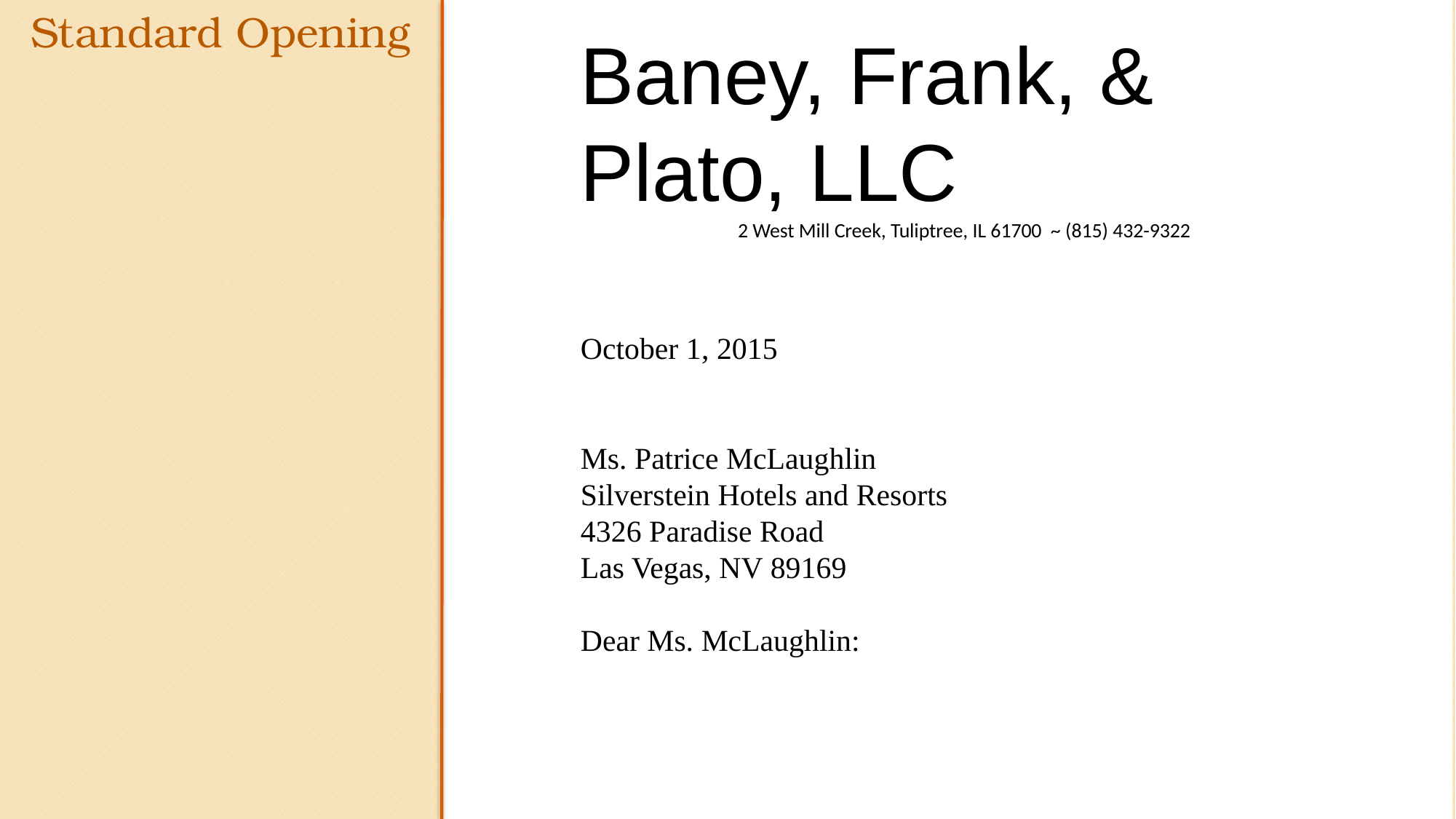

Standard Opening

Baney, Frank, & Plato, LLC
2 West Mill Creek, Tuliptree, IL 61700  ~ (815) 432-9322

October 1, 2015

Ms. Patrice McLaughlin
Silverstein Hotels and Resorts
4326 Paradise Road
Las Vegas, NV 89169

Dear Ms. McLaughlin: